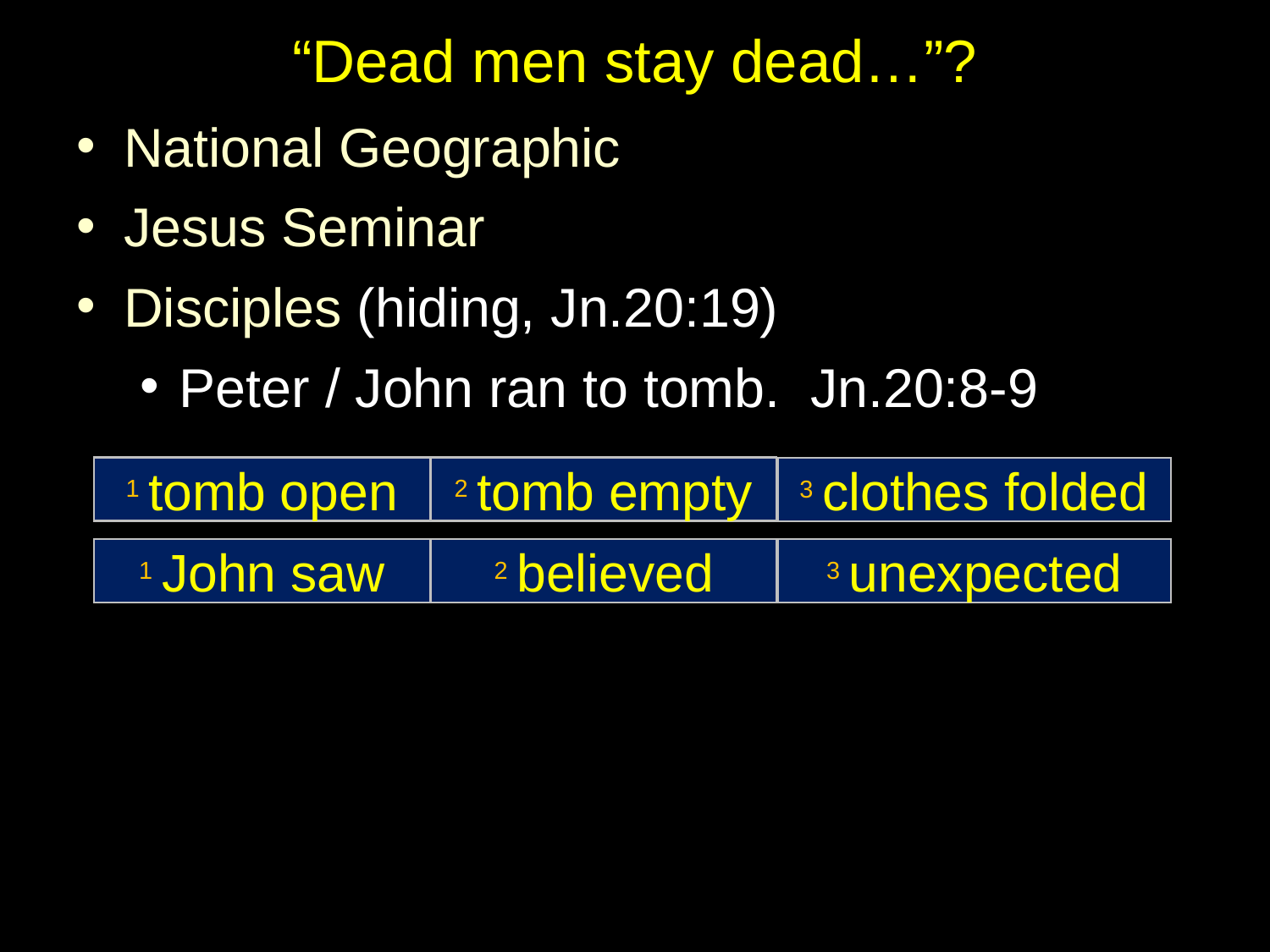

# “Dead men stay dead…”?
National Geographic
Jesus Seminar
Disciples (hiding, Jn.20:19)
Peter / John ran to tomb.  Jn.20:8-9

1 tomb open
2 tomb empty
3 clothes folded
1 John saw
2 believed
3 unexpected